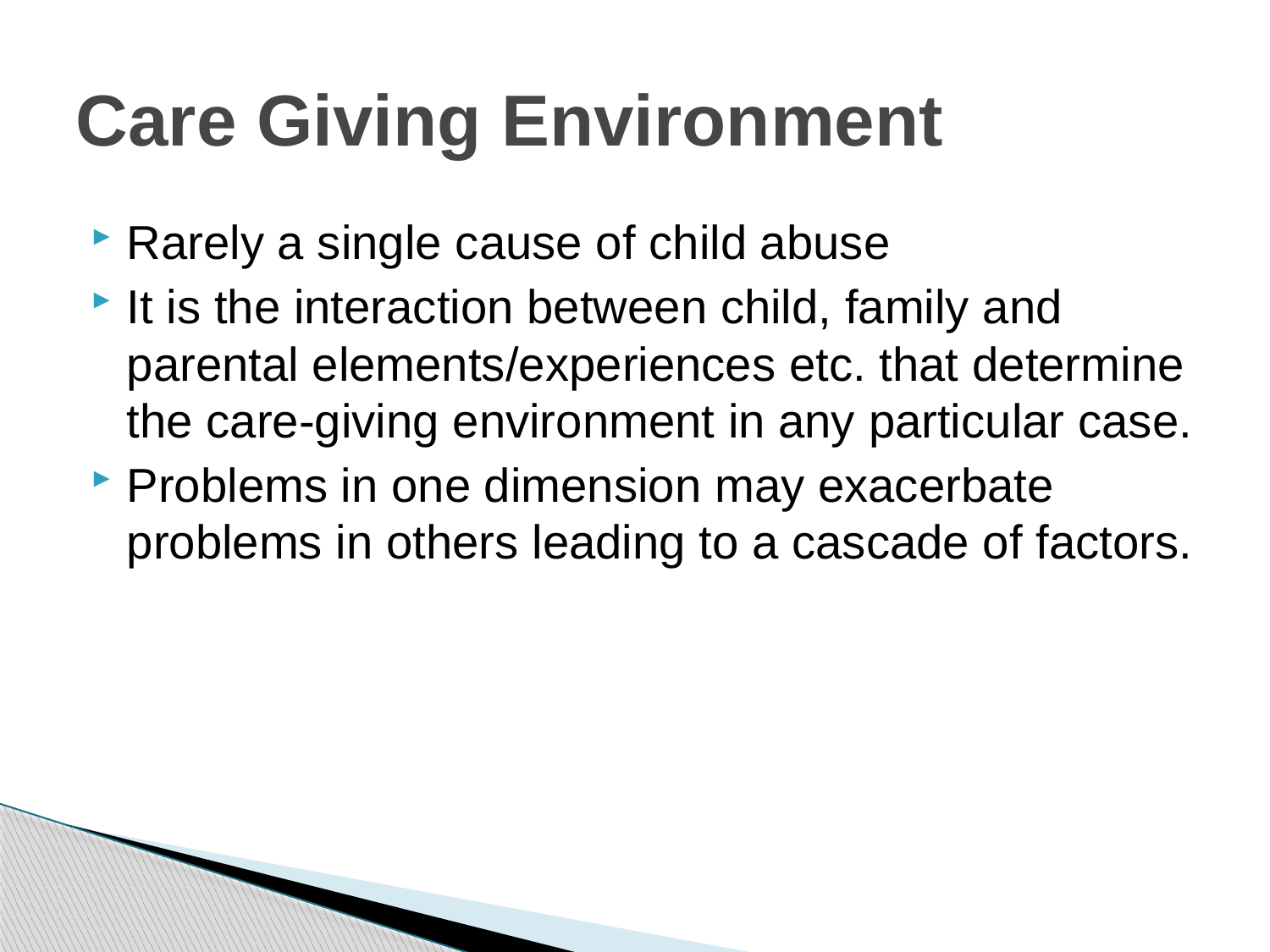

# Care Giving Environment
Rarely a single cause of child abuse
It is the interaction between child, family and parental elements/experiences etc. that determine the care-giving environment in any particular case.
Problems in one dimension may exacerbate problems in others leading to a cascade of factors.